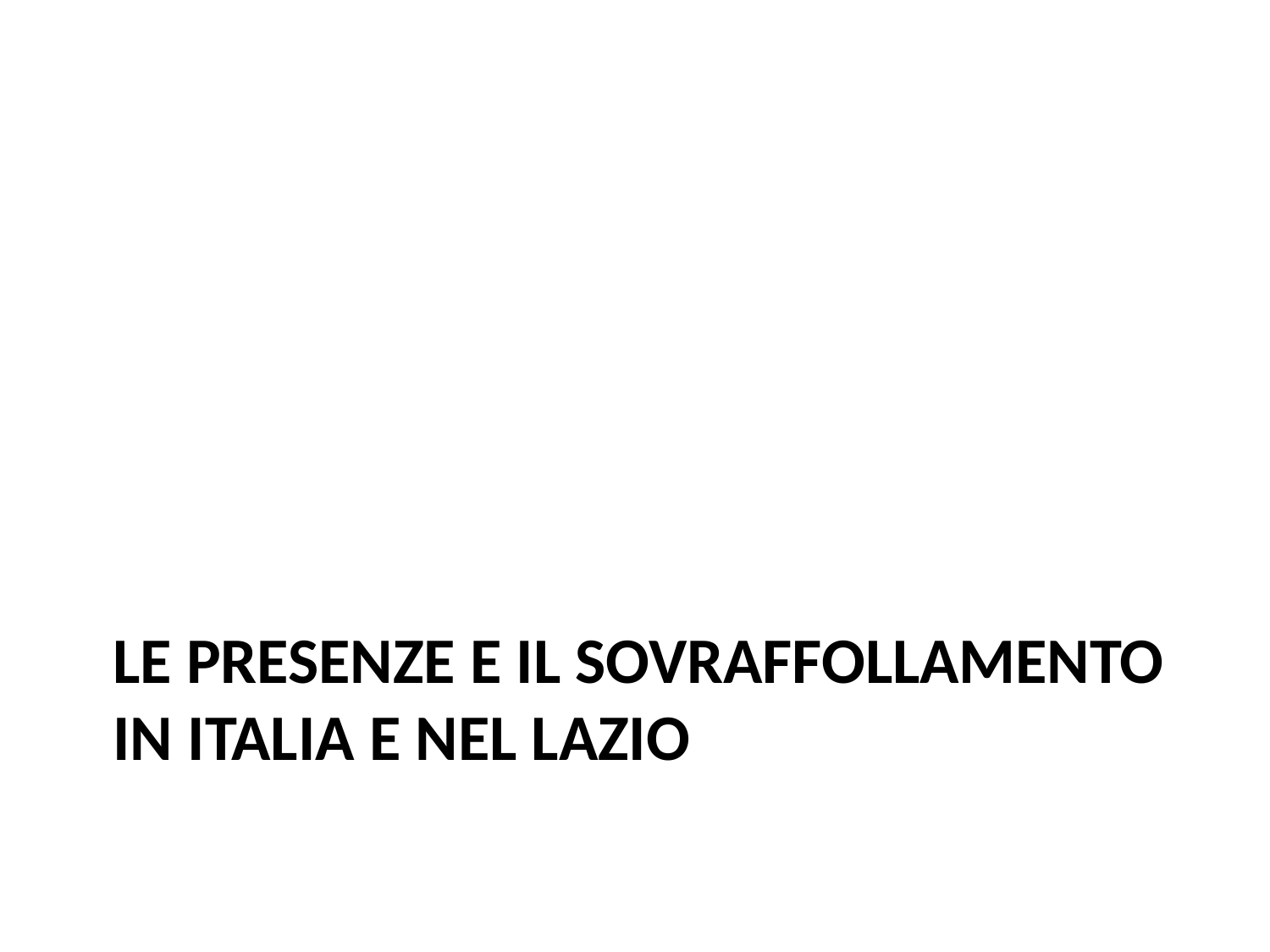

# Le presenze e Il sovraffollamento in Italia e nel Lazio